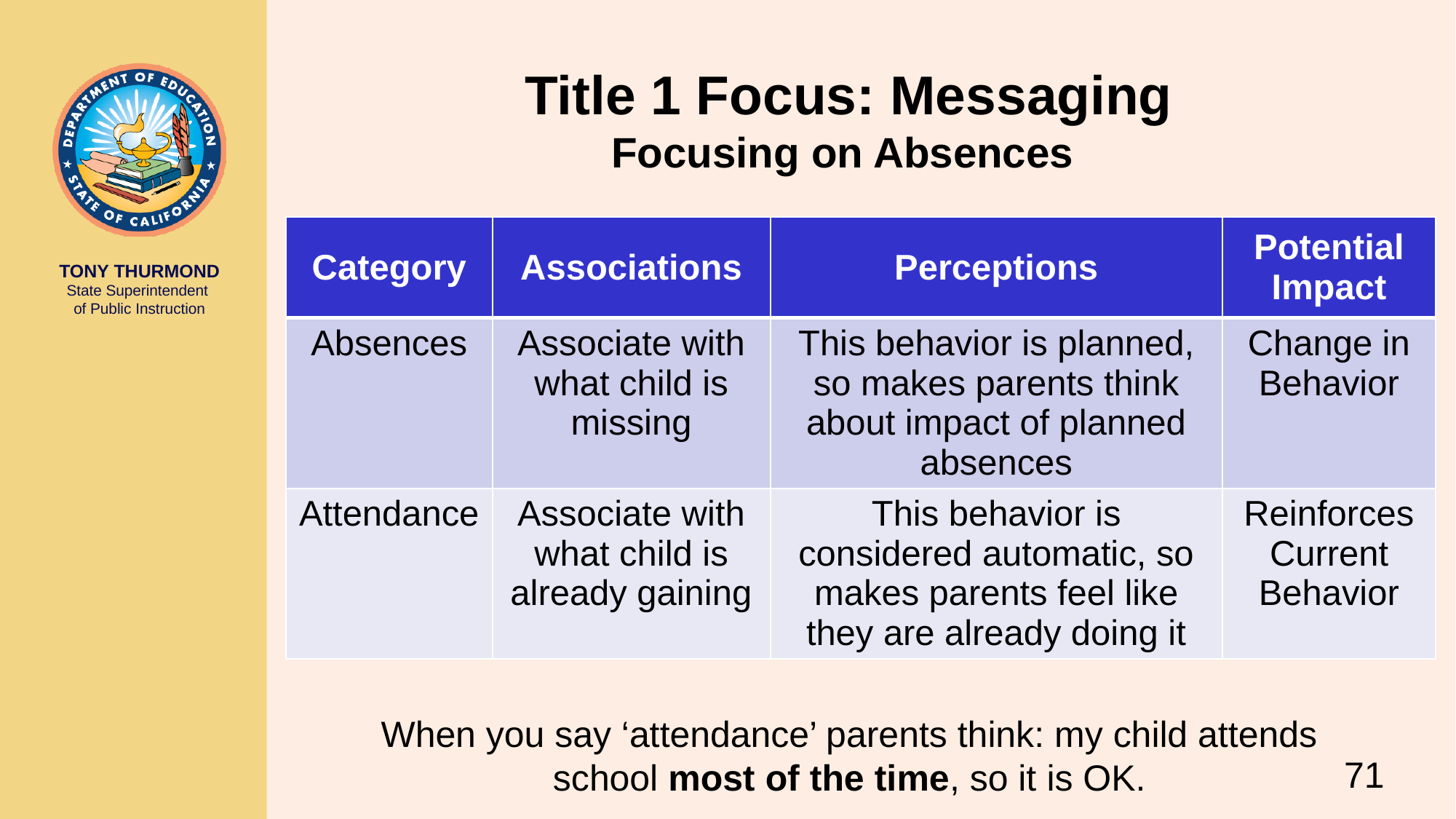

# Title 1 Focus: Messaging Focusing on Absences
| Category | Associations | Perceptions | Potential Impact |
| --- | --- | --- | --- |
| Absences | Associate with what child is missing | This behavior is planned, so makes parents think about impact of planned absences | Change in Behavior |
| Attendance | Associate with what child is already gaining | This behavior is considered automatic, so makes parents feel like they are already doing it | Reinforces Current Behavior |
When you say ‘attendance’ parents think: my child attends school most of the time, so it is OK.
71